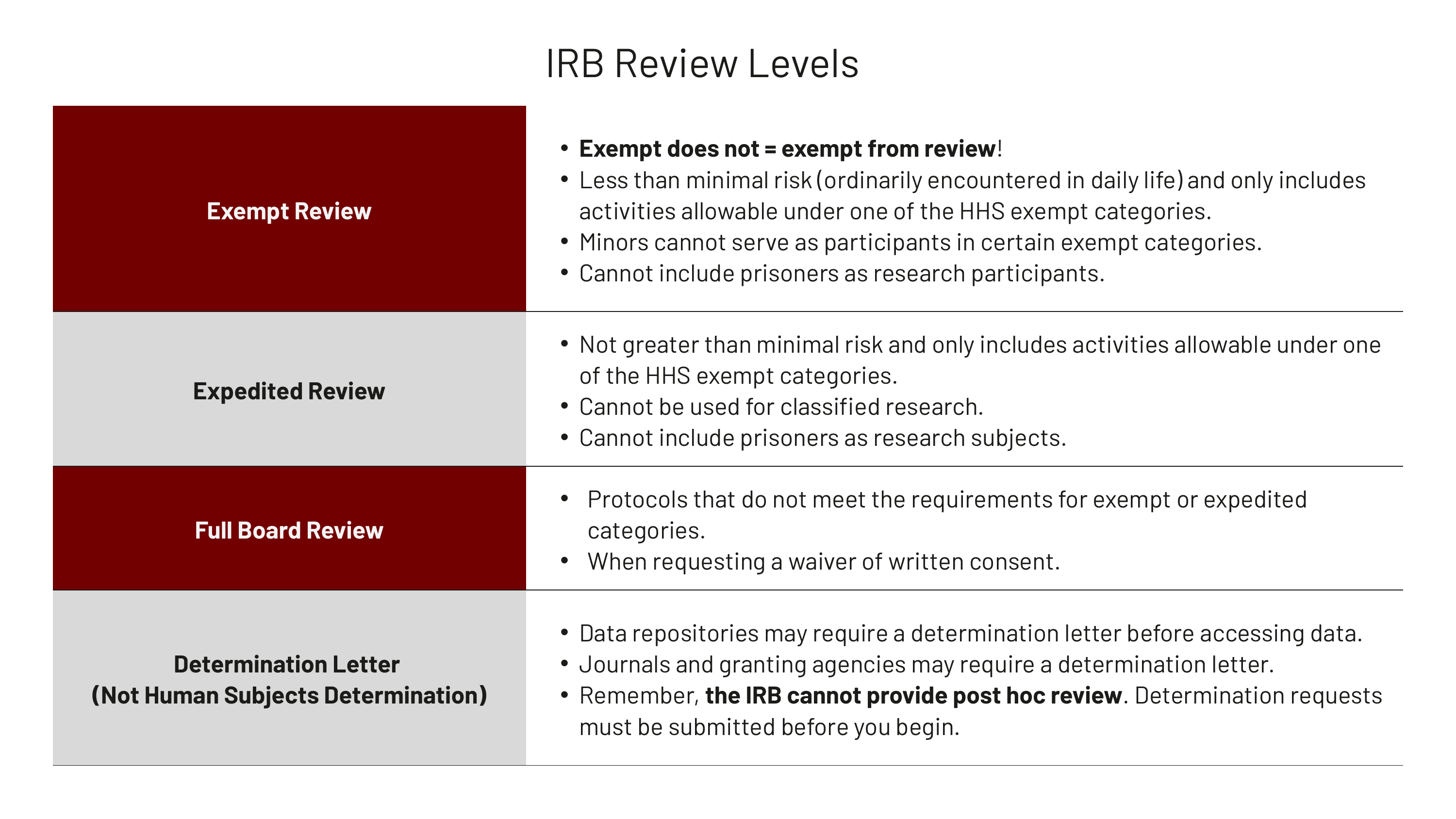

IRB Review Levels
| Exempt Review | Exempt does not = exempt from review! Less than minimal risk (ordinarily encountered in daily life) and only includes activities allowable under one of the HHS exempt categories. Minors cannot serve as participants in certain exempt categories. Cannot include prisoners as research participants. |
| --- | --- |
| Expedited Review | Not greater than minimal risk and only includes activities allowable under one of the HHS exempt categories. Cannot be used for classified research. Cannot include prisoners as research subjects. |
| Full Board Review | Protocols that do not meet the requirements for exempt or expedited categories. When requesting a waiver of written consent. |
| Determination Letter (Not Human Subjects Determination) | Data repositories may require a determination letter before accessing data. Journals and granting agencies may require a determination letter. Remember, the IRB cannot provide post hoc review. Determination requests must be submitted before you begin. |